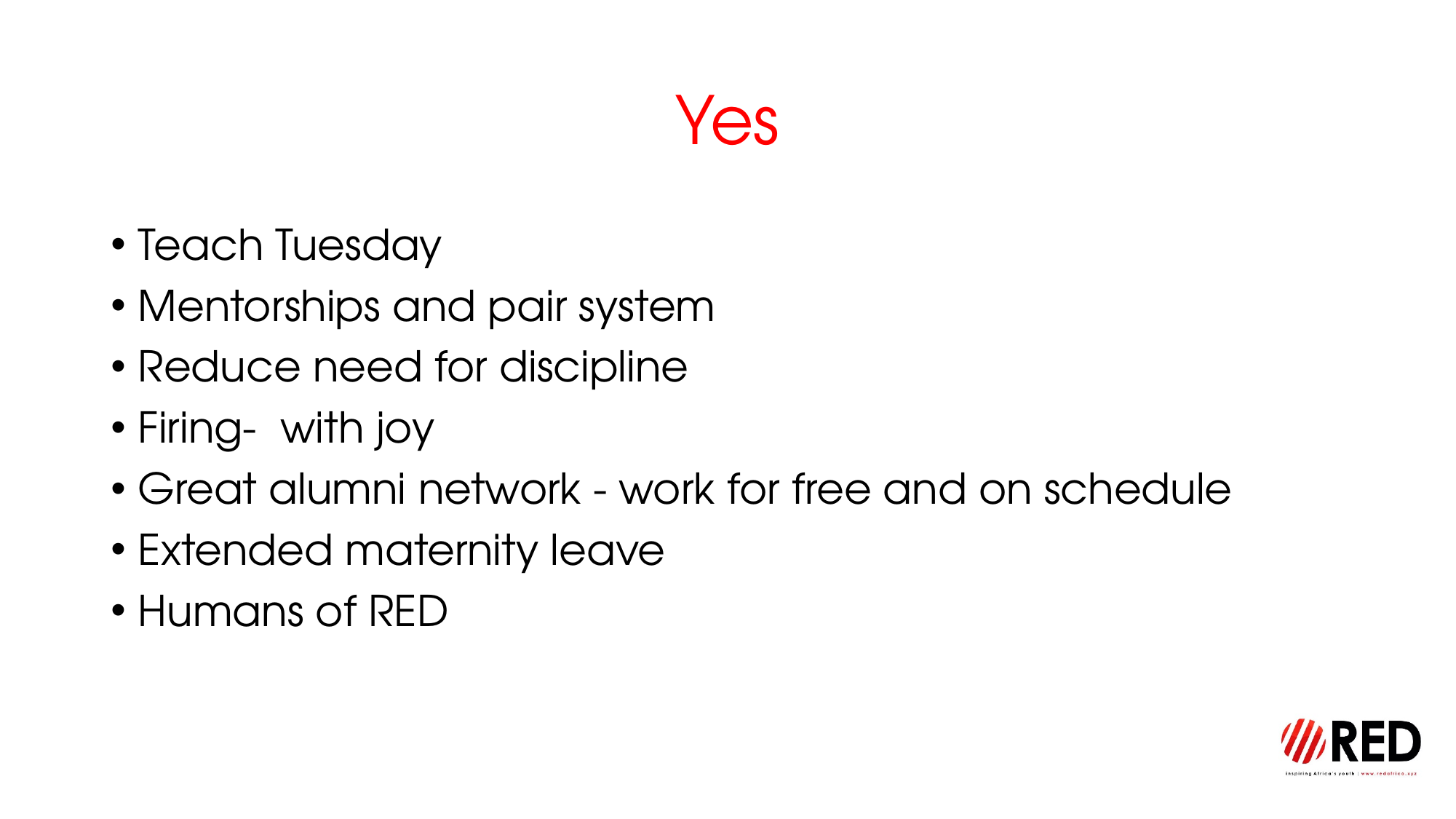

# Yes
Teach Tuesday
Mentorships and pair system
Reduce need for discipline
Firing-  with joy
Great alumni network - work for free and on schedule
Extended maternity leave
Humans of RED